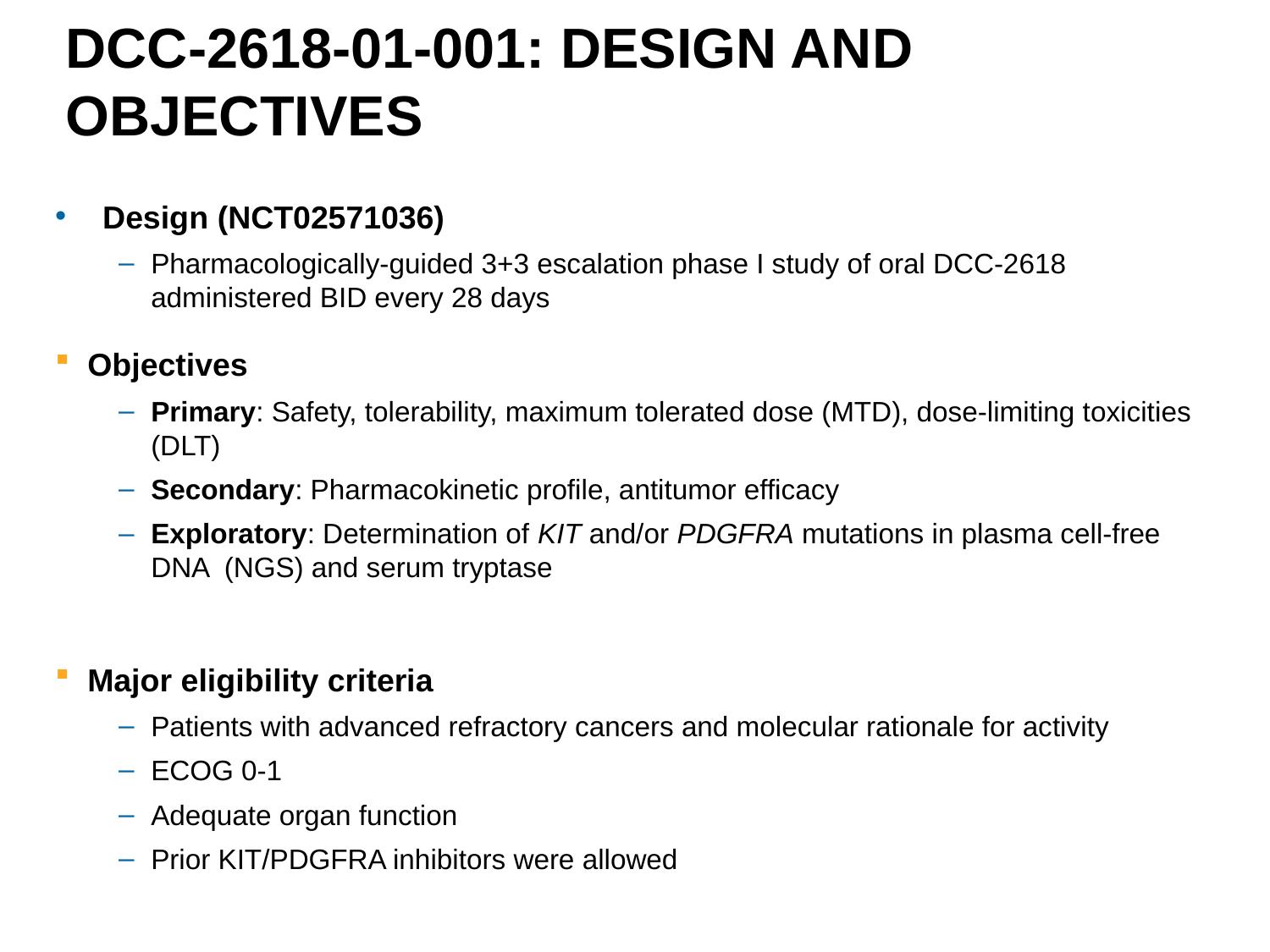

# DCC-2618-01-001: DESIGN AND OBJECTIVES
Design (NCT02571036)
Pharmacologically-guided 3+3 escalation phase I study of oral DCC-2618 administered BID every 28 days
Objectives
Primary: Safety, tolerability, maximum tolerated dose (MTD), dose-limiting toxicities (DLT)
Secondary: Pharmacokinetic profile, antitumor efficacy
Exploratory: Determination of KIT and/or PDGFRA mutations in plasma cell-free DNA  (NGS) and serum tryptase

Major eligibility criteria
Patients with advanced refractory cancers and molecular rationale for activity
ECOG 0-1
Adequate organ function
Prior KIT/PDGFRA inhibitors were allowed